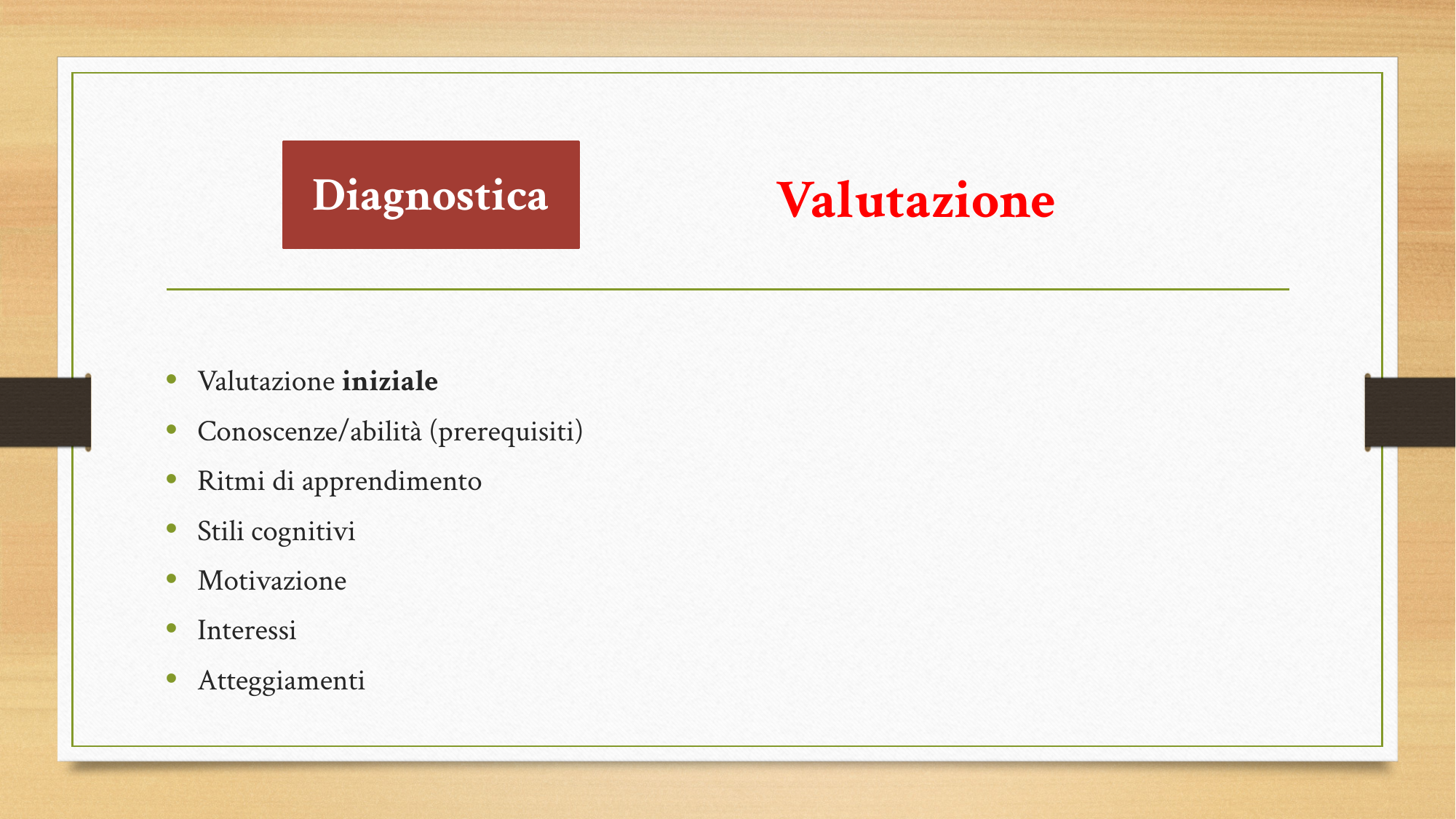

# Valutazione

Diagnostica

Valutazione iniziale
Conoscenze/abilità (prerequisiti)
Ritmi di apprendimento
Stili cognitivi
Motivazione
Interessi
Atteggiamenti